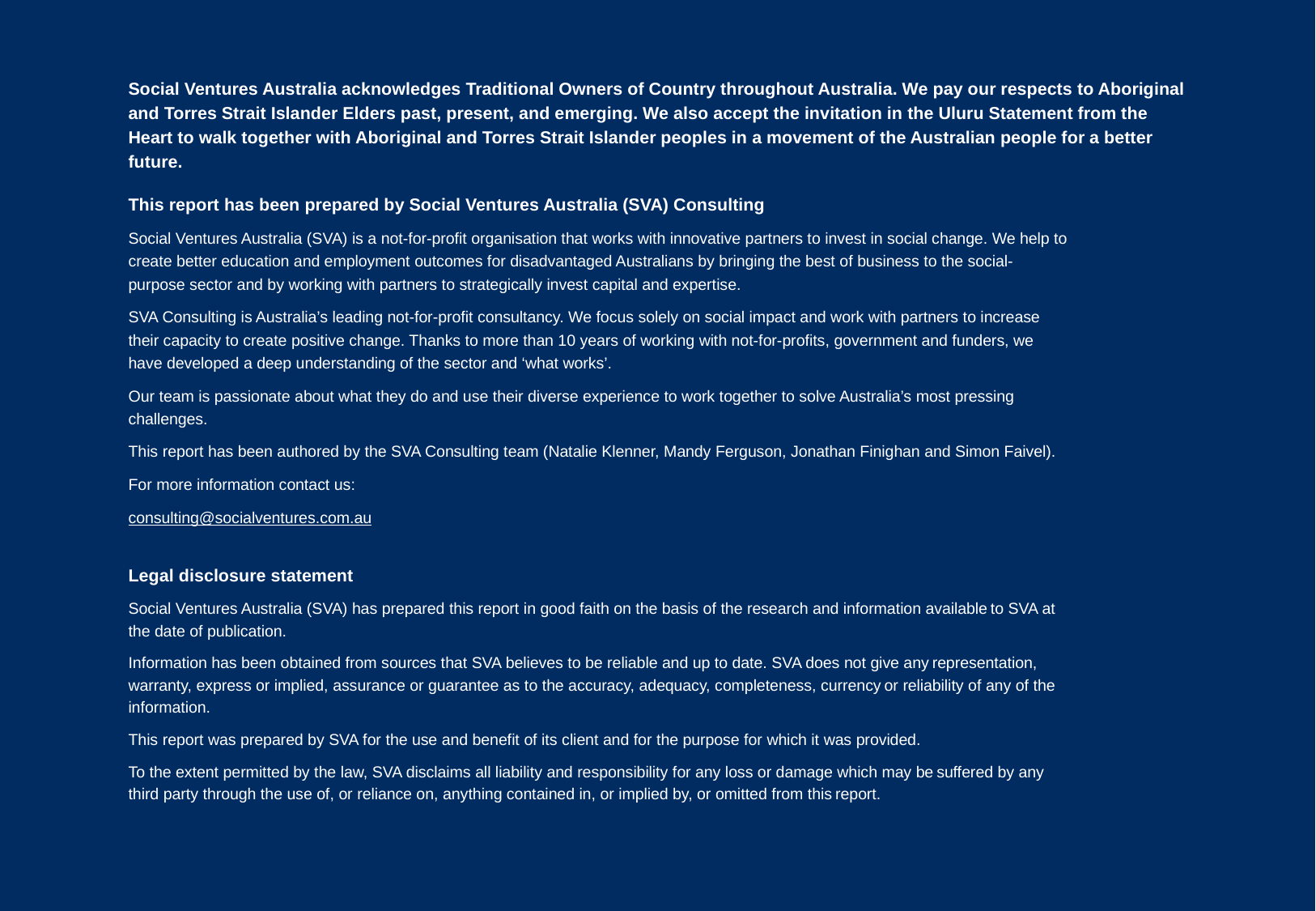

Prelims
Social Ventures Australia acknowledges Traditional Owners of Country throughout Australia. We pay our respects to Aboriginal and Torres Strait Islander Elders past, present, and emerging. We also accept the invitation in the Uluru Statement from the Heart to walk together with Aboriginal and Torres Strait Islander peoples in a movement of the Australian people for a better future.
This report has been prepared by Social Ventures Australia (SVA) Consulting
Social Ventures Australia (SVA) is a not-for-profit organisation that works with innovative partners to invest in social change. We help to create better education and employment outcomes for disadvantaged Australians by bringing the best of business to the social-purpose sector and by working with partners to strategically invest capital and expertise.​
SVA Consulting is Australia’s leading not-for-profit consultancy. We focus solely on social impact and work with partners to increase their capacity to create positive change. Thanks to more than 10 years of working with not-for-profits, government and funders, we have developed a deep understanding of the sector and ‘what works’. ​
Our team is passionate about what they do and use their diverse experience to work together to solve Australia’s most pressing challenges.
This report has been authored by the SVA Consulting team (Natalie Klenner, Mandy Ferguson, Jonathan Finighan and Simon Faivel).
For more information contact us:
consulting@socialventures.com.au
Legal disclosure statement
Social Ventures Australia (SVA) has prepared this report in good faith on the basis of the research and information available to SVA at the date of publication.
Information has been obtained from sources that SVA believes to be reliable and up to date. SVA does not give any representation, warranty, express or implied, assurance or guarantee as to the accuracy, adequacy, completeness, currency or reliability of any of the information.​
This report was prepared by SVA for the use and benefit of its client and for the purpose for which it was provided.
To the extent permitted by the law, SVA disclaims all liability and responsibility for any loss or damage which may be suffered by any third party through the use of, or reliance on, anything contained in, or implied by, or omitted from this report.​